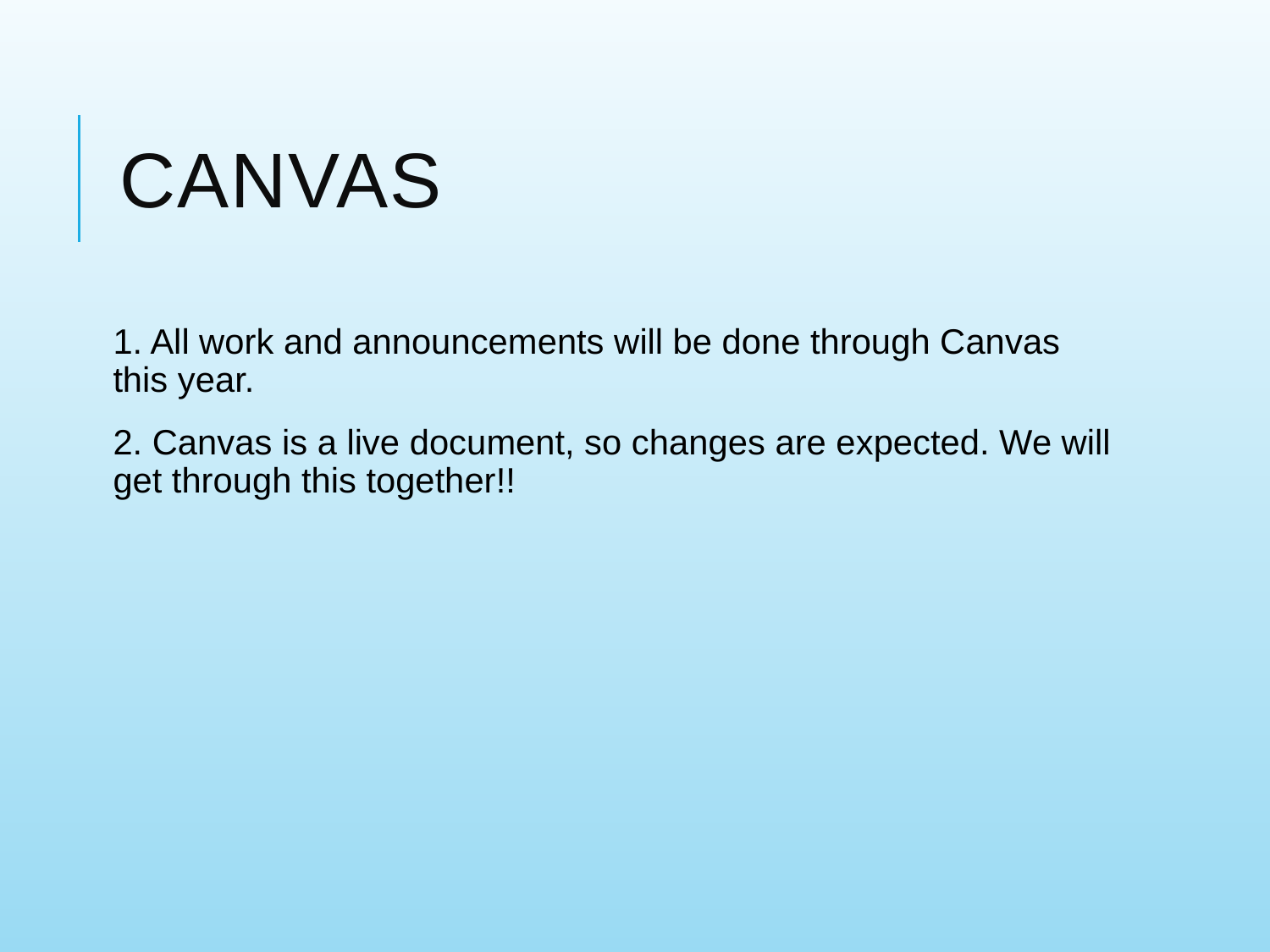

# canvas
1. All work and announcements will be done through Canvas this year.
2. Canvas is a live document, so changes are expected. We will get through this together!!